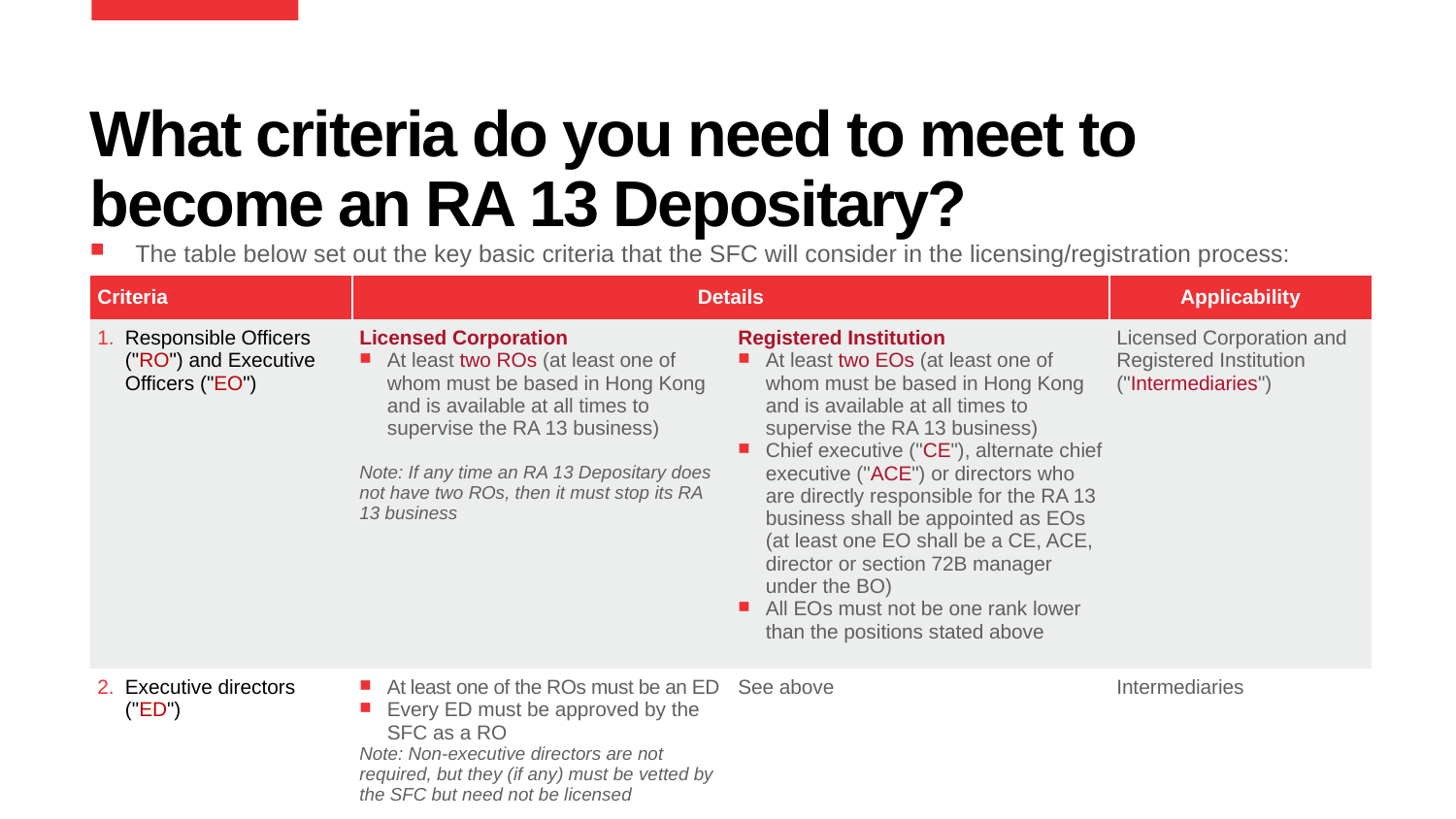

# What criteria do you need to meet to become an RA 13 Depositary?
The table below set out the key basic criteria that the SFC will consider in the licensing/registration process:
| Criteria | Details |  | Applicability |
| --- | --- | --- | --- |
| Responsible Officers ("RO") and Executive Officers ("EO") | Licensed Corporation At least two ROs (at least one of whom must be based in Hong Kong and is available at all times to supervise the RA 13 business) Note: If any time an RA 13 Depositary does not have two ROs, then it must stop its RA 13 business | Registered Institution At least two EOs (at least one of whom must be based in Hong Kong and is available at all times to supervise the RA 13 business) Chief executive ("CE"), alternate chief executive ("ACE") or directors who are directly responsible for the RA 13 business shall be appointed as EOs (at least one EO shall be a CE, ACE, director or section 72B manager under the BO) All EOs must not be one rank lower than the positions stated above | Licensed Corporation and Registered Institution ("Intermediaries") |
| Executive directors ("ED") | At least one of the ROs must be an ED Every ED must be approved by the SFC as a RO Note: Non-executive directors are not required, but they (if any) must be vetted by the SFC but need not be licensed | See above | Intermediaries |